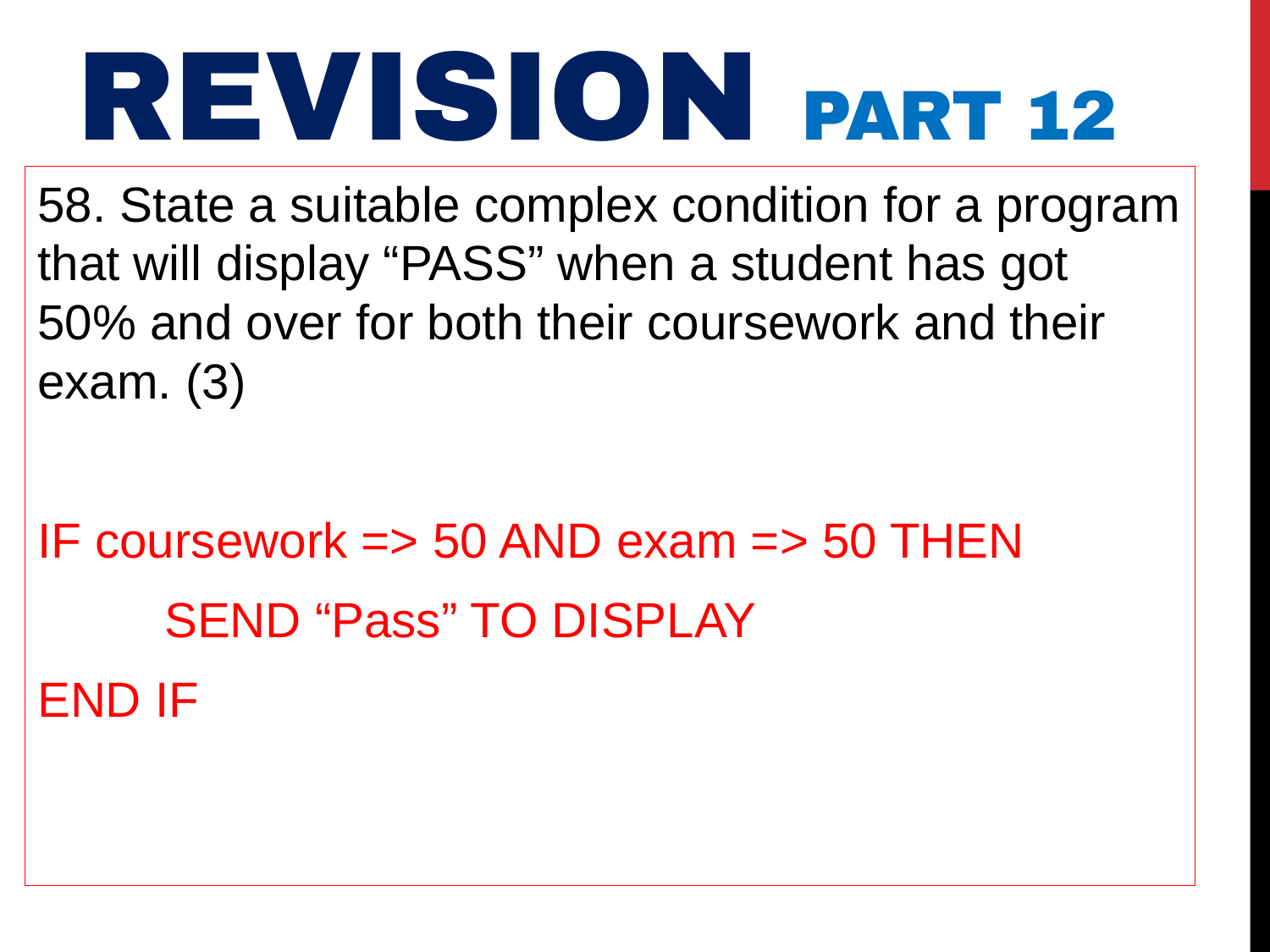

# Revision Part 12
58. State a suitable complex condition for a program that will display “PASS” when a student has got 50% and over for both their coursework and their exam. (3)

IF coursework => 50 AND exam => 50 THEN
	SEND “Pass” TO DISPLAY
END IF